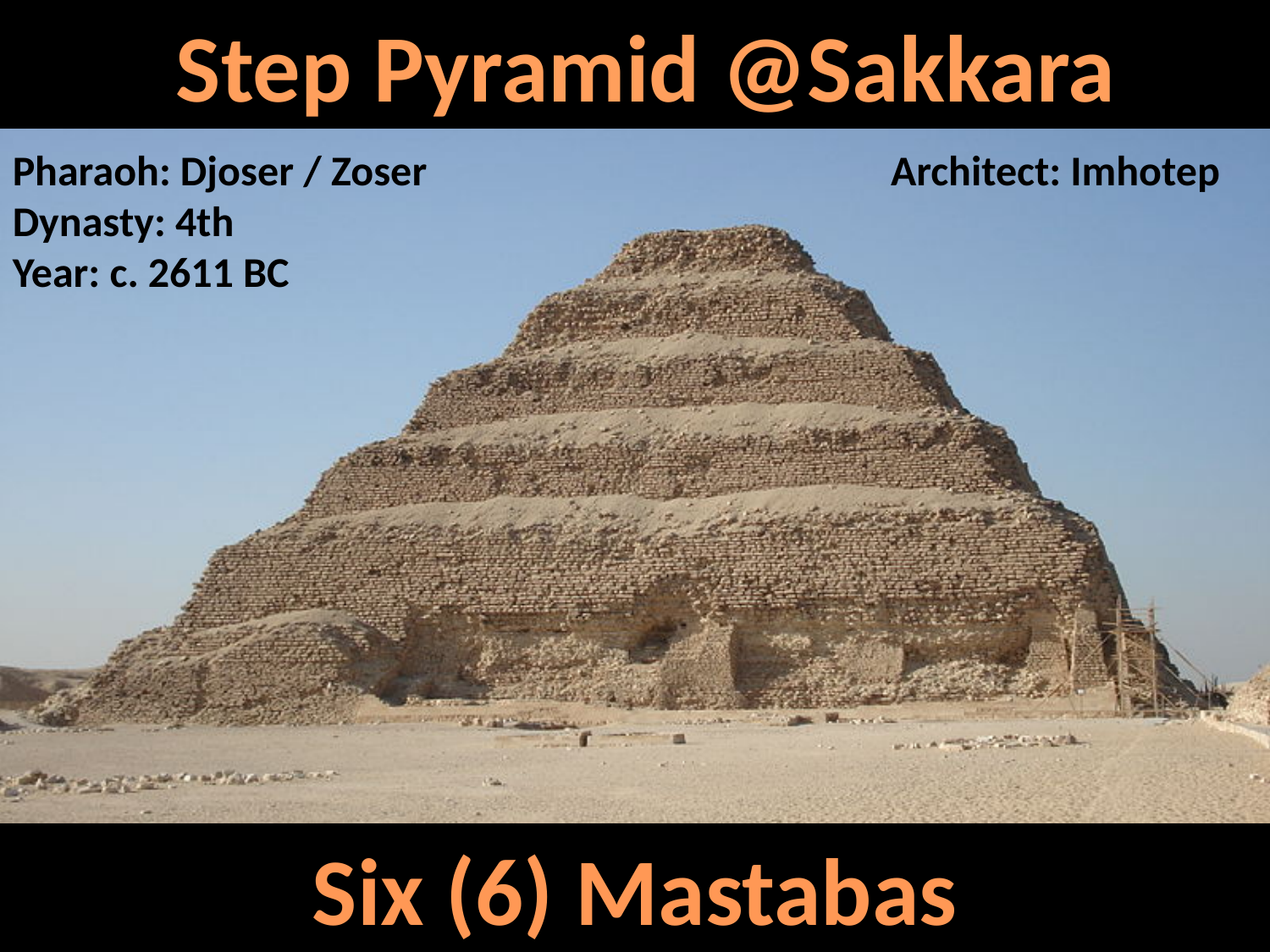

Step Pyramid @Sakkara
Pharaoh: Djoser / Zoser
Dynasty: 4th
Year: c. 2611 BC
Architect: Imhotep
Six (6) Mastabas